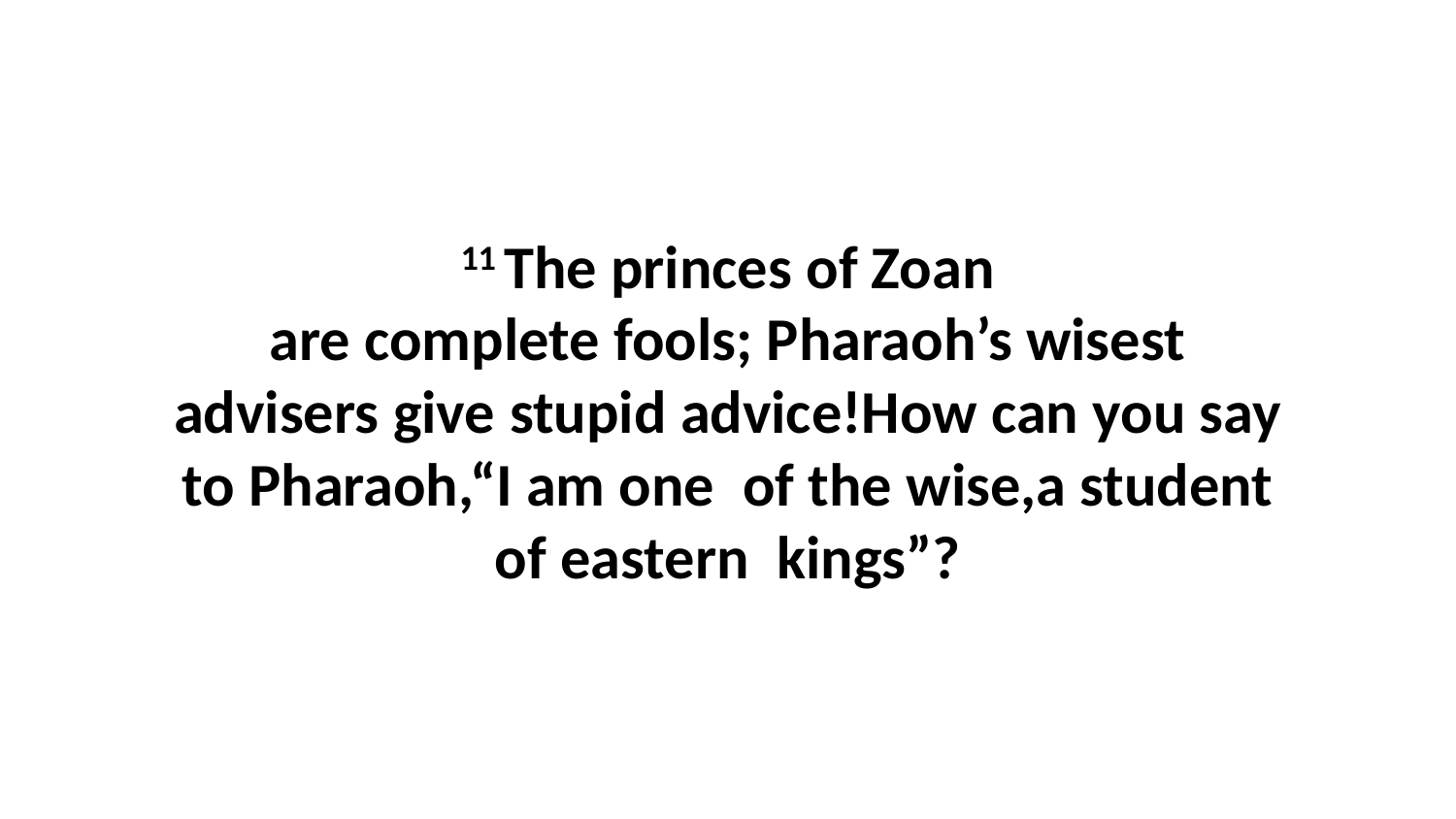

11 The princes of Zoan are complete fools; Pharaoh’s wisest advisers give stupid advice!How can you say to Pharaoh,“I am one  of the wise,a student of eastern  kings”?